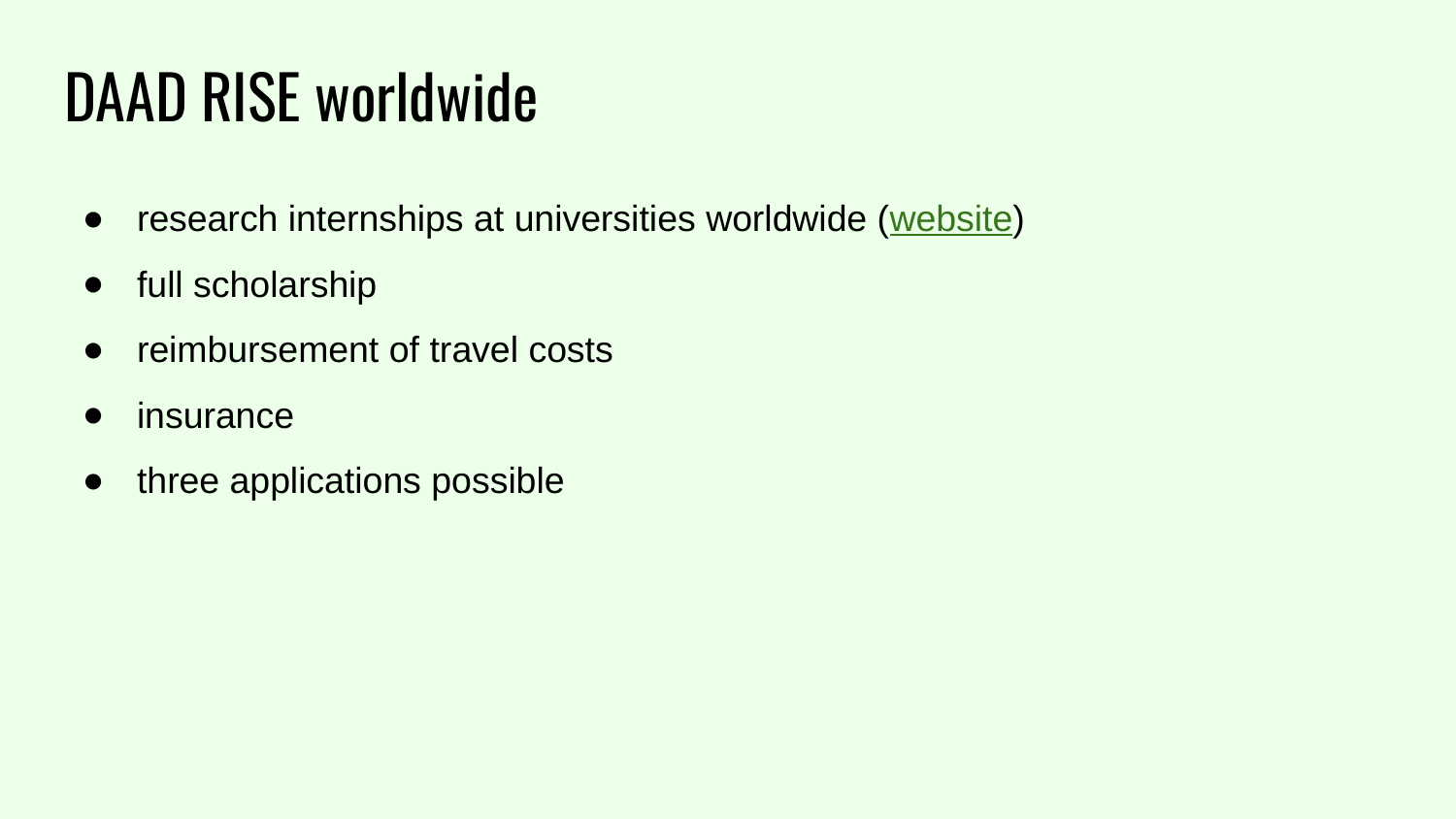

# DAAD RISE worldwide
research internships at universities worldwide (website)
full scholarship
reimbursement of travel costs
insurance
three applications possible